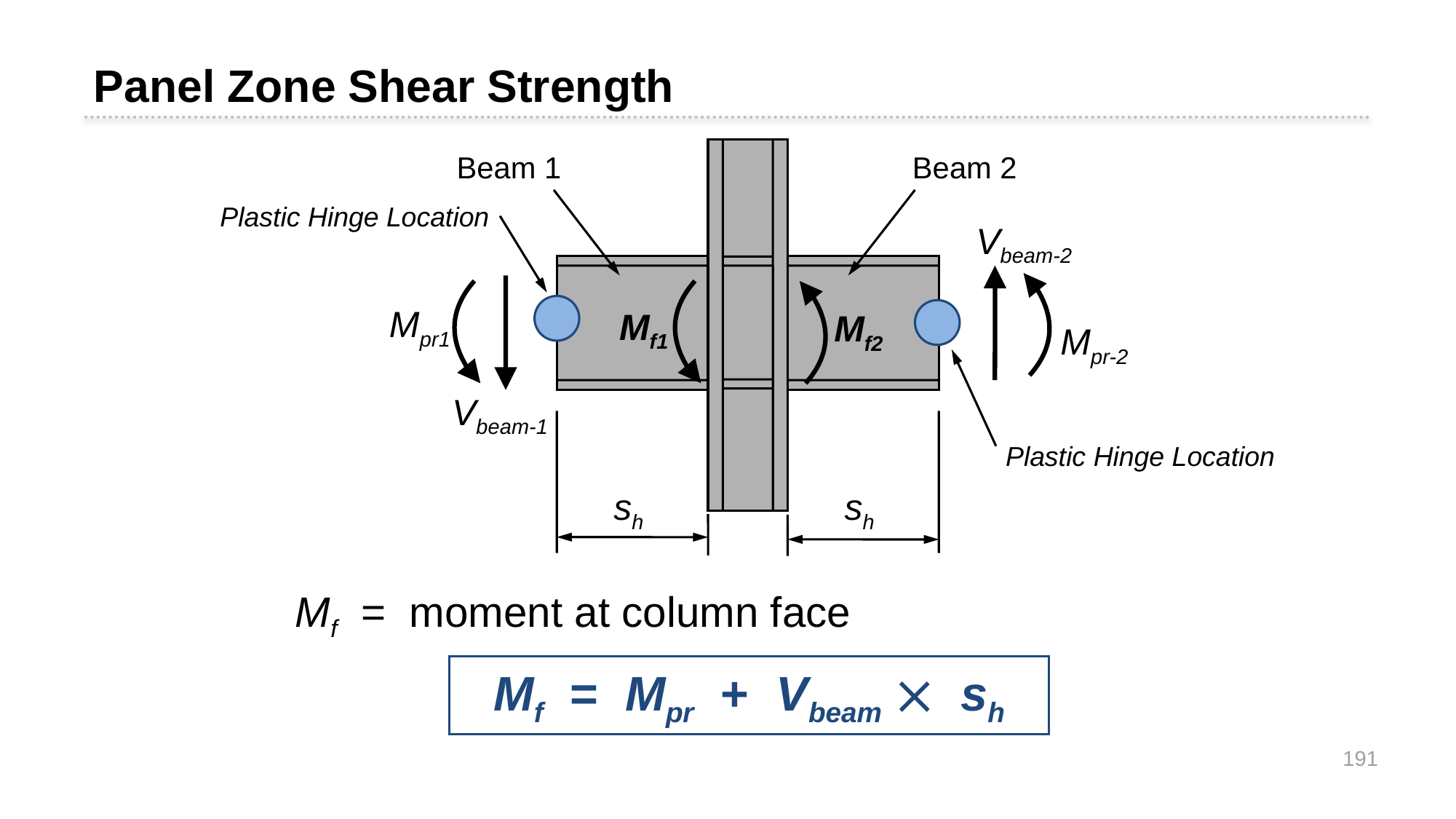

Panel Zone Shear Strength

Beam 1
Beam 2

Plastic Hinge Location
Vbeam-2

Mpr1

Mf1
Mf2
Mpr-2

Vbeam-1

Plastic Hinge Location
sh
sh

Mf  =  moment at column face
Mf  =  Mpr  +  Vbeam ×  sh
191